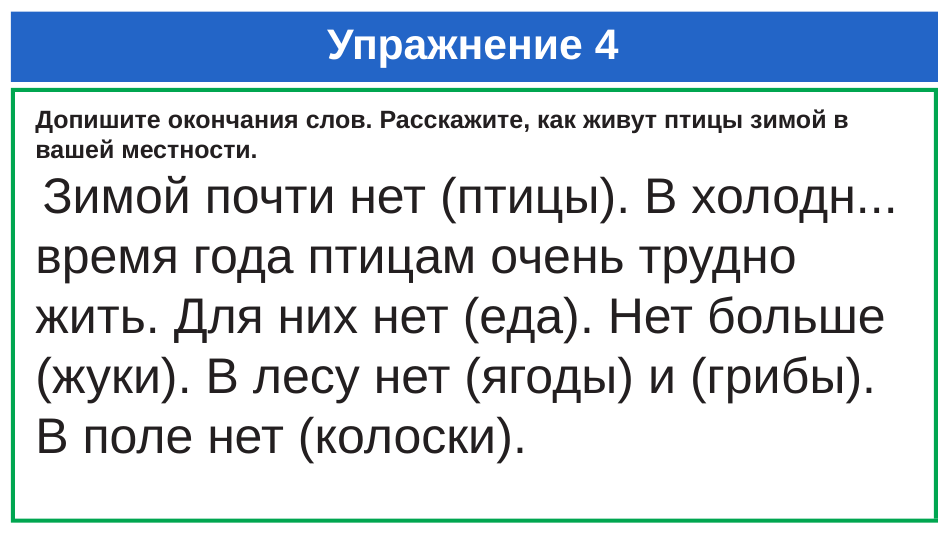

# Упражнение 4
Допишите окончания слов. Расскажите, как живут птицы зимой в вашей местности.
 Зимой почти нет (птицы). В холодн... время года птицам очень трудно жить. Для них нет (еда). Нет больше (жуки). В лесу нет (ягоды) и (грибы).   В поле нет (колоски).